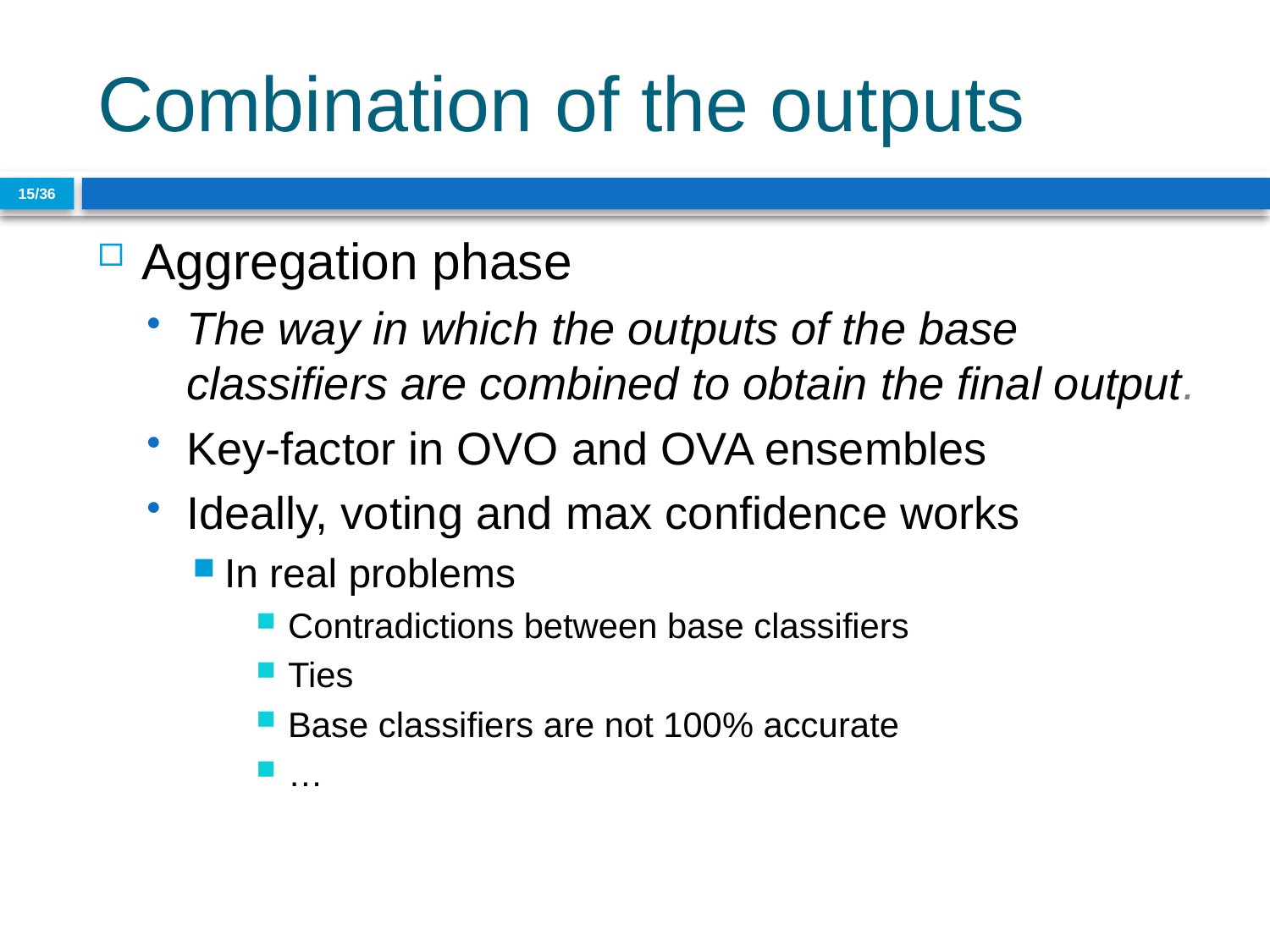

# Combination of the outputs
15/36
Aggregation phase
The way in which the outputs of the base classifiers are combined to obtain the final output.
Key-factor in OVO and OVA ensembles
Ideally, voting and max confidence works
In real problems
Contradictions between base classifiers
Ties
Base classifiers are not 100% accurate
…